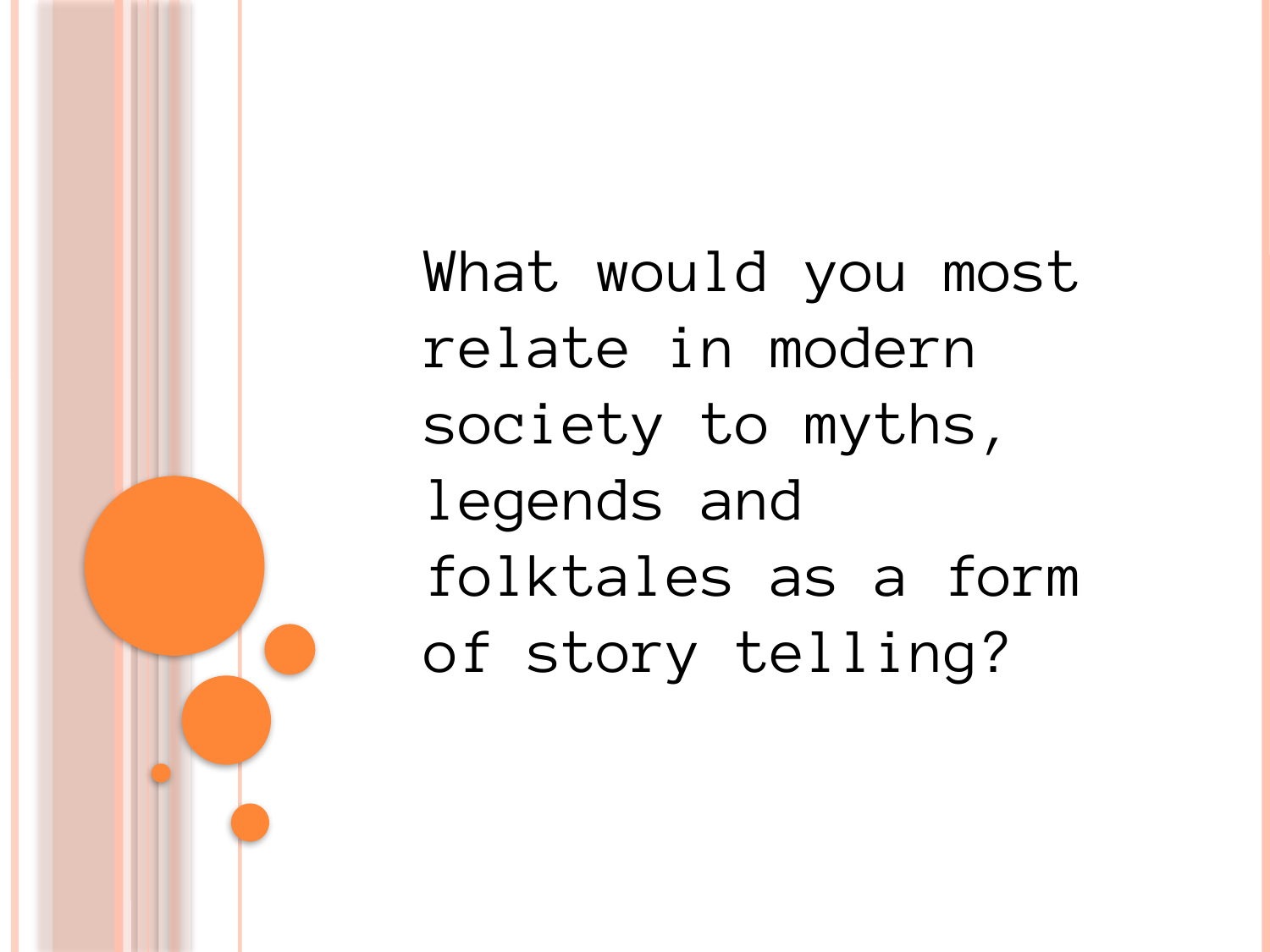

What would you most relate in modern society to myths, legends and folktales as a form of story telling?